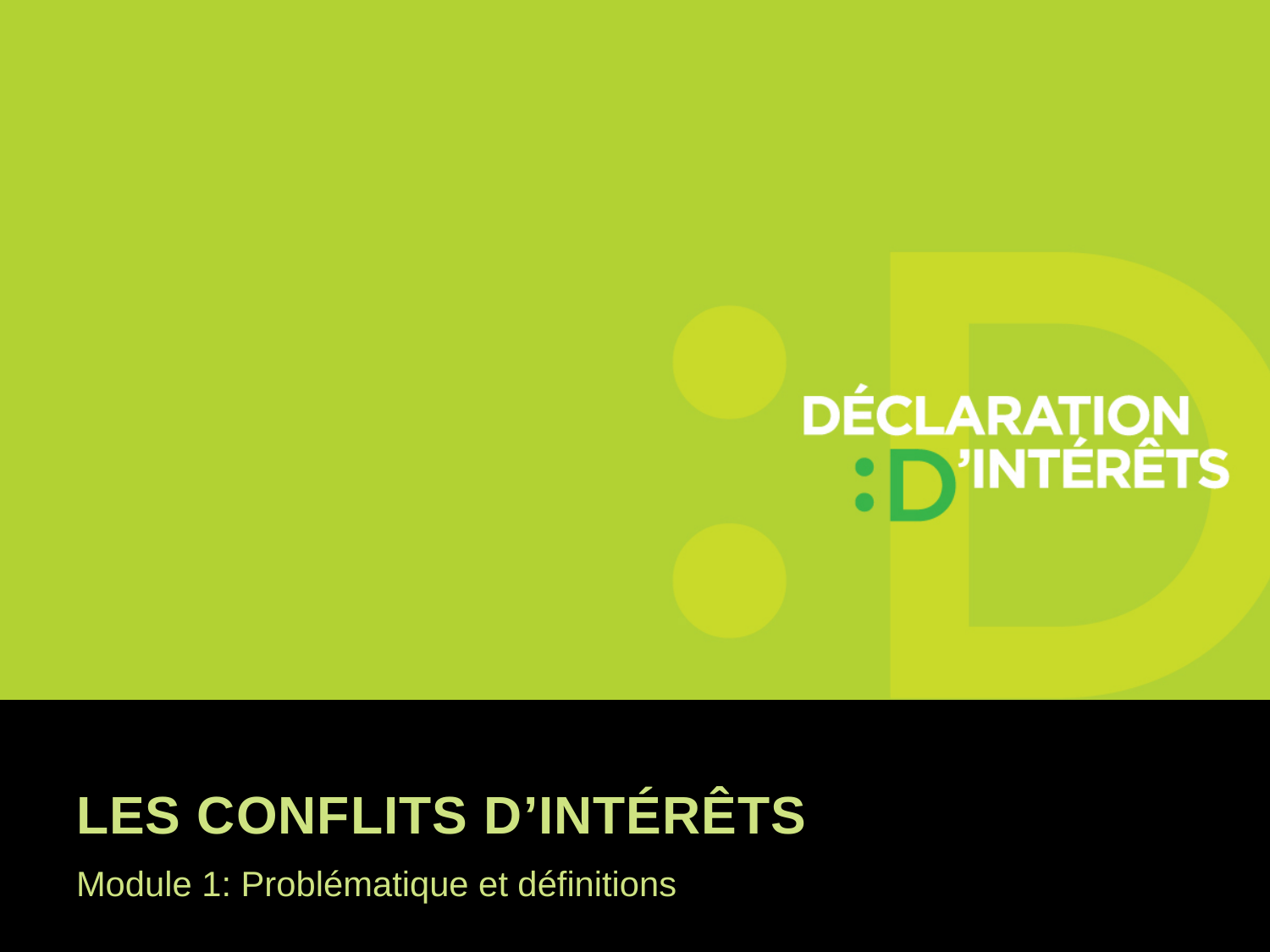

# Les conflits d’intérêts
Module 1: Problématique et définitions